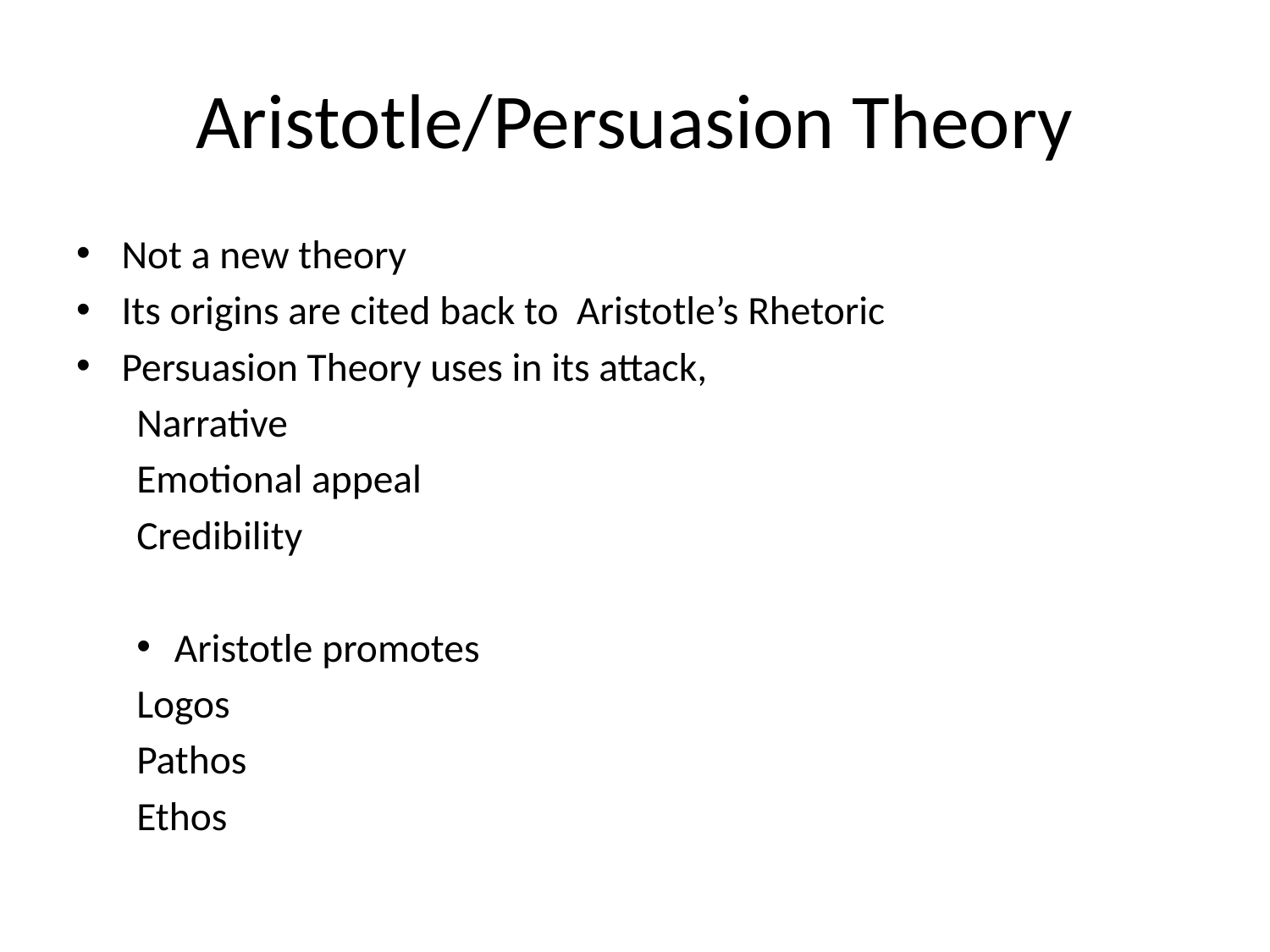

# Aristotle/Persuasion Theory
Not a new theory
Its origins are cited back to  Aristotle’s Rhetoric
Persuasion Theory uses in its attack,
Narrative
Emotional appeal
Credibility

Aristotle promotes
Logos
Pathos
Ethos